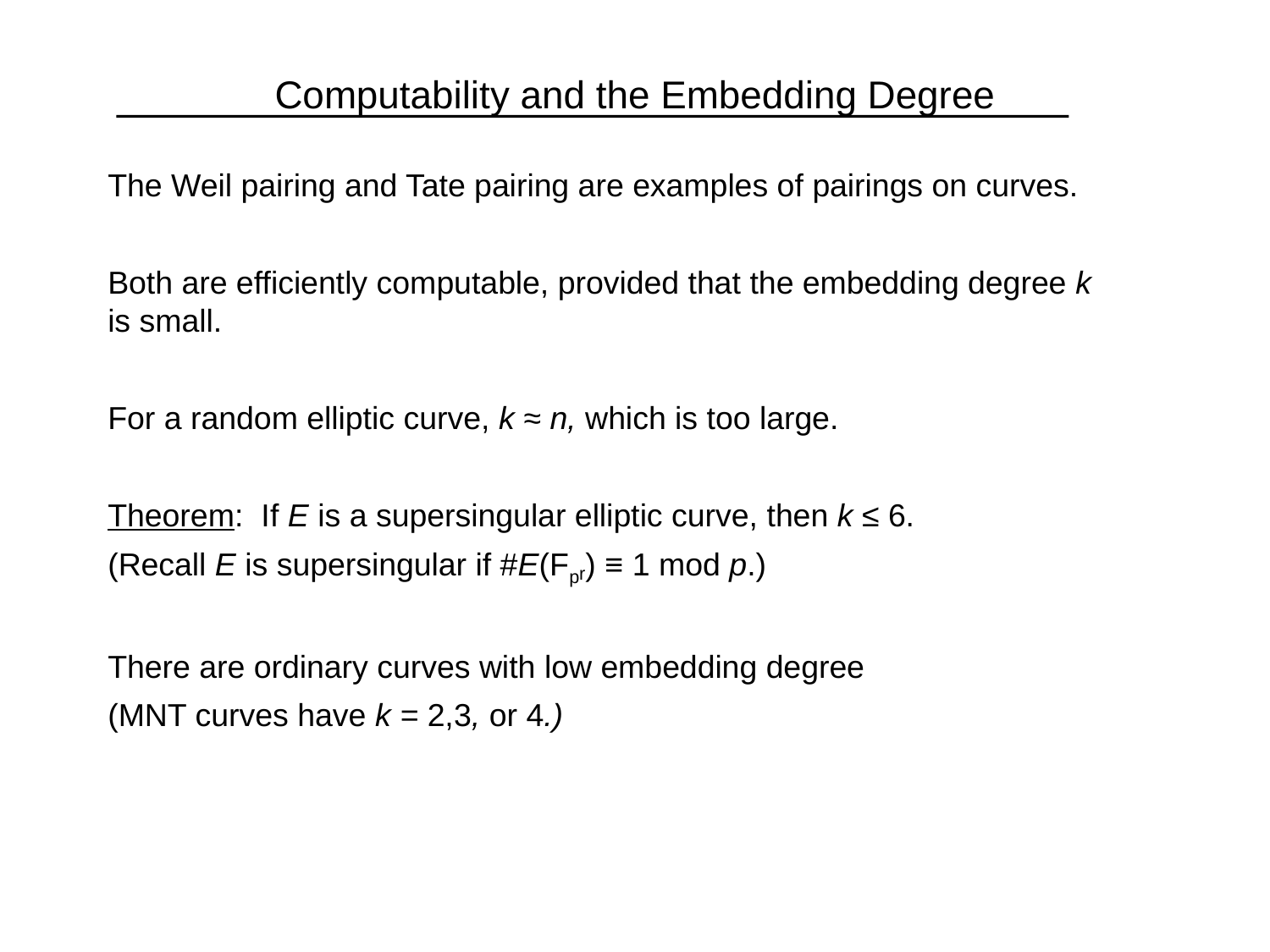

Computability and the Embedding Degree

The Weil pairing and Tate pairing are examples of pairings on curves.

Both are efficiently computable, provided that the embedding degree k is small.

For a random elliptic curve, k ≈ n, which is too large.

Theorem:  If E is a supersingular elliptic curve, then k ≤ 6.
(Recall E is supersingular if #E(Fpr) ≡ 1 mod p.)

There are ordinary curves with low embedding degree
(MNT curves have k = 2,3, or 4.)